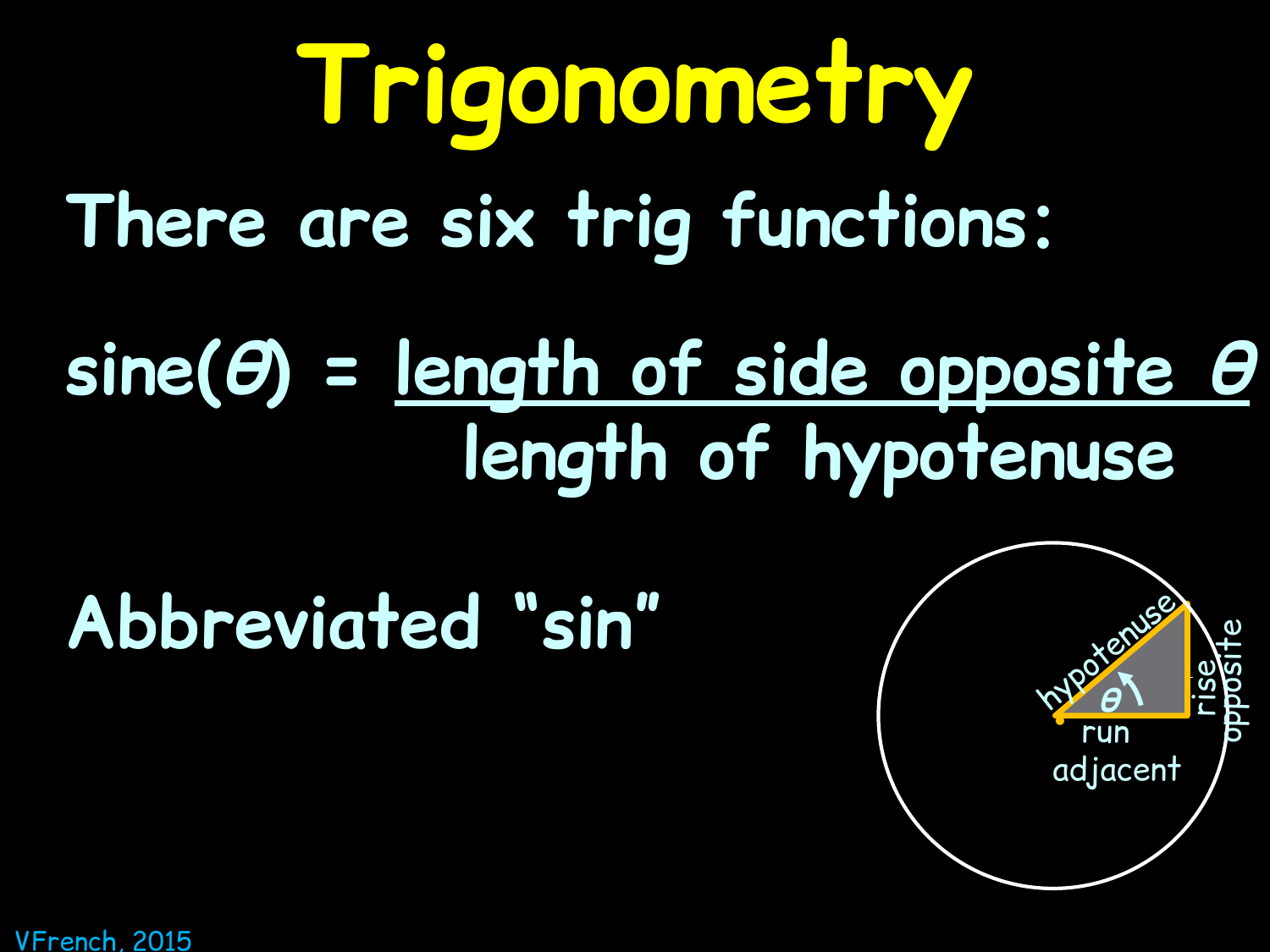

# Trigonometry
There are six trig functions:

sine(θ) = length of side opposite θ
             length of hypotenuse

Abbreviated “sin”

.
hypotenuse
rise
θ
   run
adjacent

opposite
VFrench, 2015